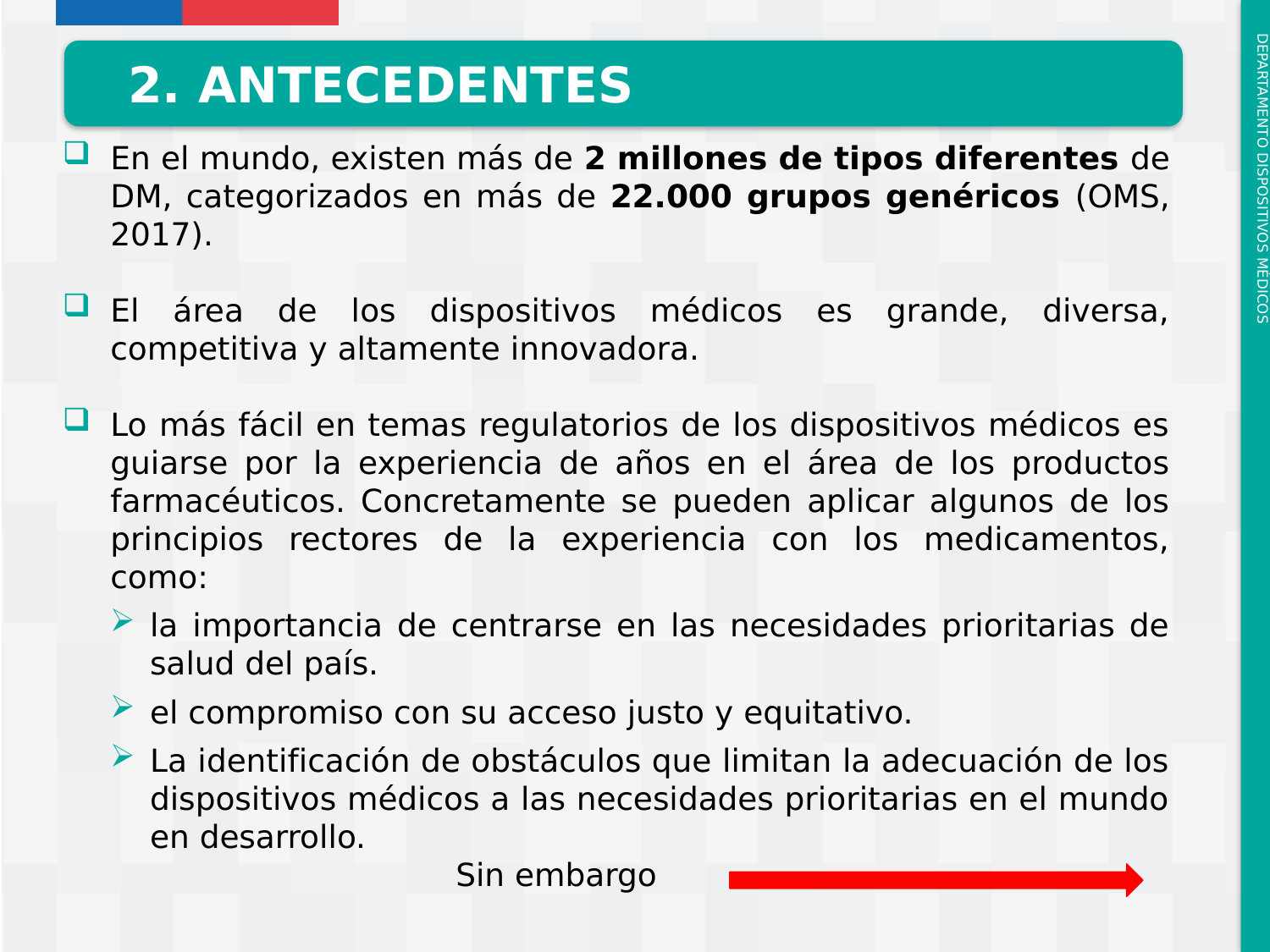

2. ANTECEDENTES

En el mundo, existen más de 2 millones de tipos diferentes de DM, categorizados en más de 22.000 grupos genéricos (OMS, 2017).

El área de los dispositivos médicos es grande, diversa, competitiva y altamente innovadora.

Lo más fácil en temas regulatorios de los dispositivos médicos es guiarse por la experiencia de años en el área de los productos farmacéuticos. Concretamente se pueden aplicar algunos de los principios rectores de la experiencia con los medicamentos, como:

la importancia de centrarse en las necesidades prioritarias de salud del país.

el compromiso con su acceso justo y equitativo.

La identificación de obstáculos que limitan la adecuación de los dispositivos médicos a las necesidades prioritarias en el mundo en desarrollo.
                                  Sin embargo